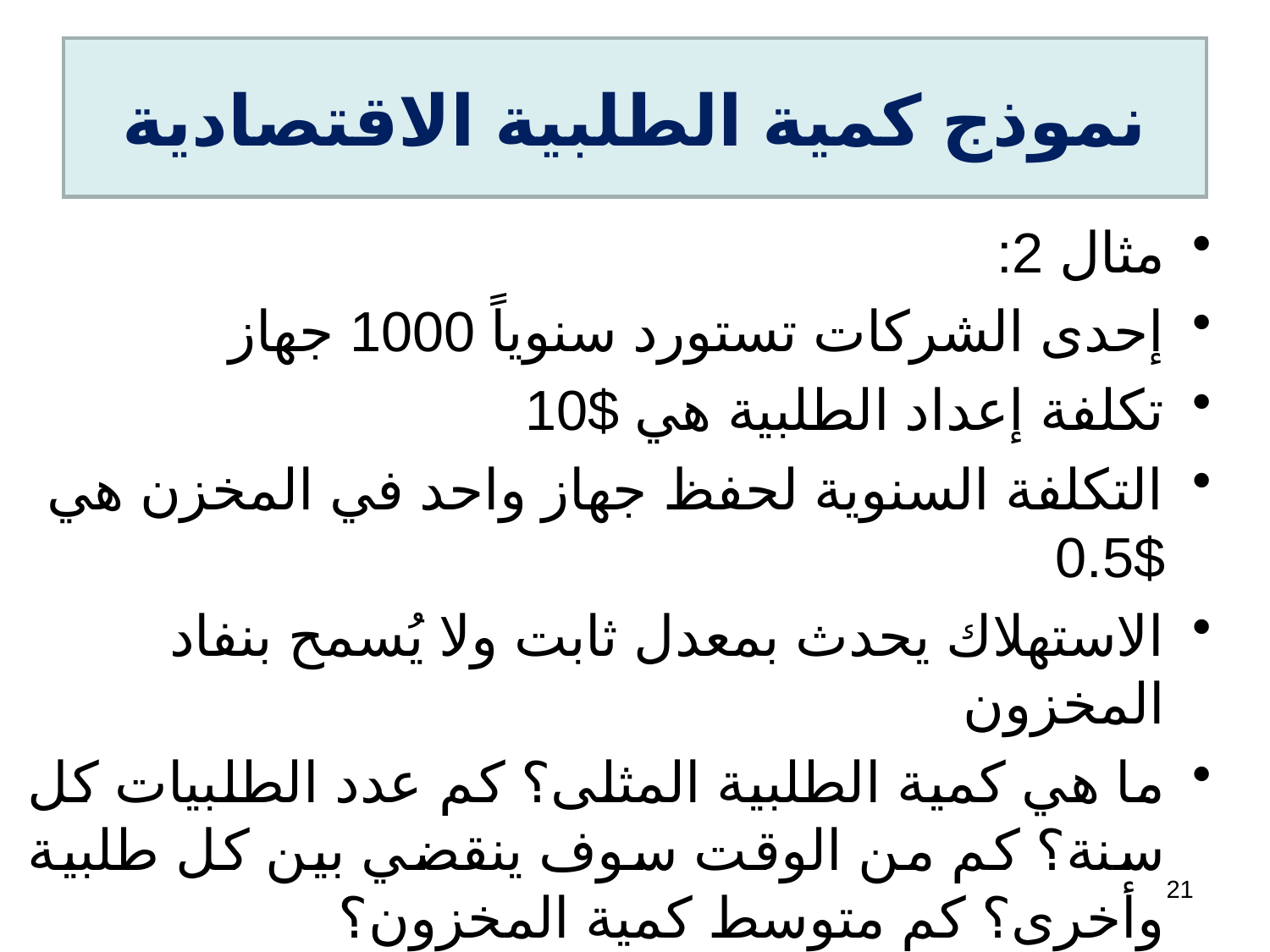

# نموذج كمية الطلبية الاقتصادية
مثال 2:
إحدى الشركات تستورد سنوياً 1000 جهاز
تكلفة إعداد الطلبية هي $10
التكلفة السنوية لحفظ جهاز واحد في المخزن هي $0.5
الاستهلاك يحدث بمعدل ثابت ولا يُسمح بنفاد المخزون
ما هي كمية الطلبية المثلى؟ كم عدد الطلبيات كل سنة؟ كم من الوقت سوف ينقضي بين كل طلبية وأخرى؟ كم متوسط كمية المخزون؟

21